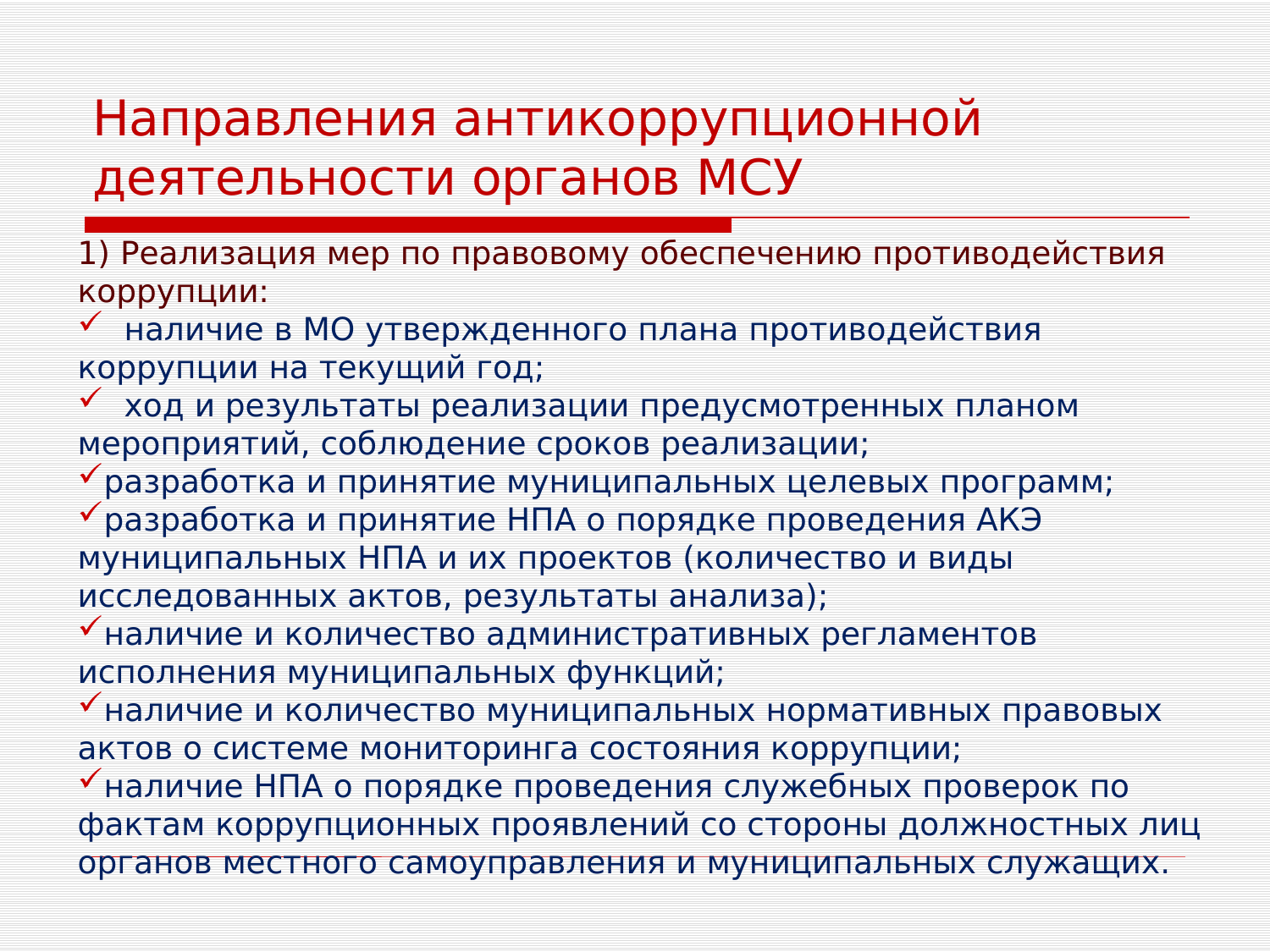

# Направления антикоррупционной деятельности органов МСУ
1) Реализация мер по правовому обеспечению противодействия коррупции:
  наличие в МО утвержденного плана противодействия коррупции на текущий год;
  ход и результаты реализации предусмотренных планом мероприятий, соблюдение сроков реализации;
разработка и принятие муниципальных целевых программ;
разработка и принятие НПА о порядке проведения АКЭ муниципальных НПА и их проектов (количество и виды исследованных актов, результаты анализа);
наличие и количество административных регламентов исполнения муниципальных функций;
наличие и количество муниципальных нормативных правовых актов о системе мониторинга состояния коррупции;
наличие НПА о порядке проведения служебных проверок по фактам коррупционных проявлений со стороны должностных лиц органов местного самоуправления и муниципальных служащих.